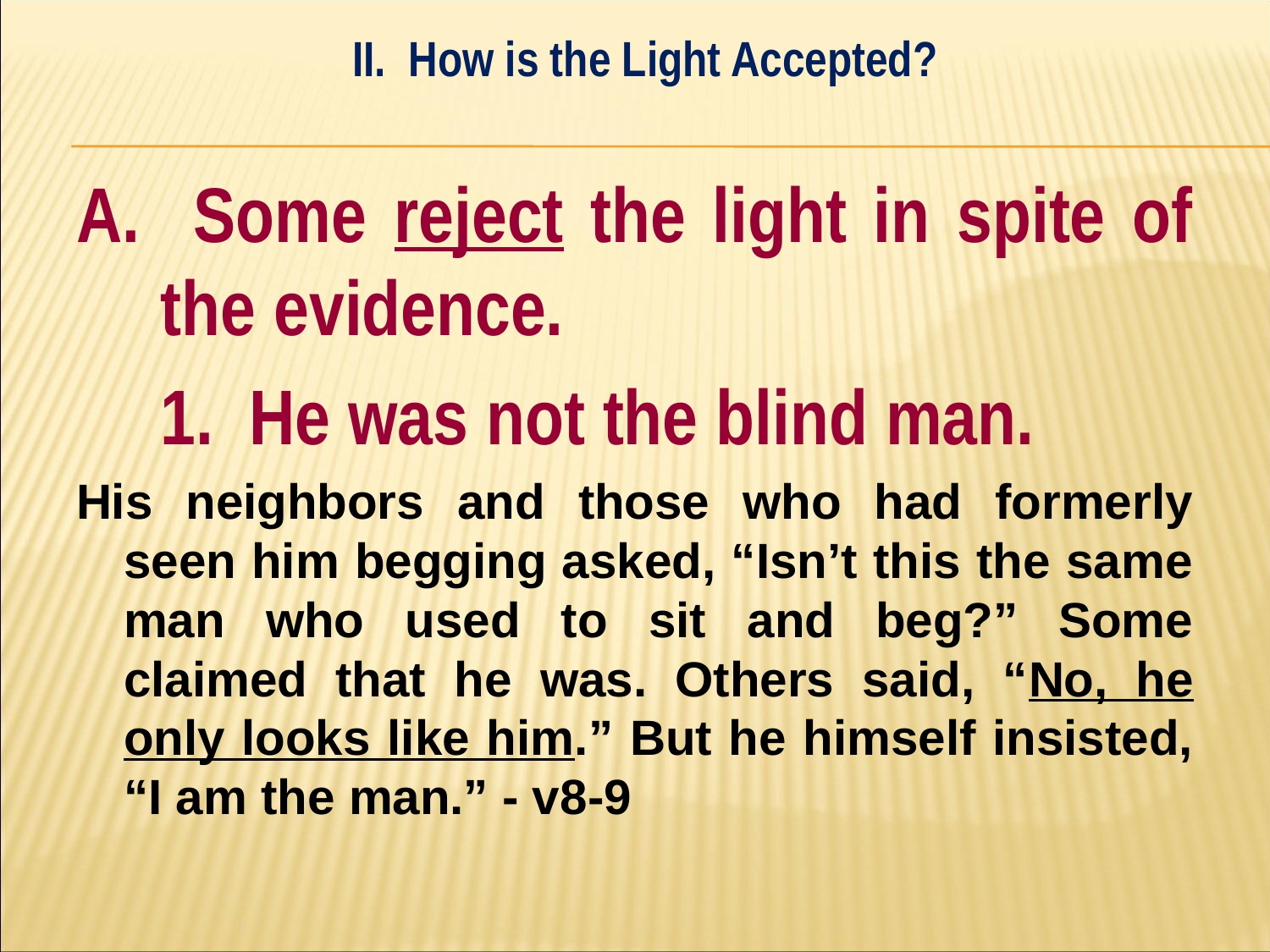

II.  How is the Light Accepted?
#
A.  Some reject the light in spite of the evidence.
	1.  He was not the blind man.
His neighbors and those who had formerly seen him begging asked, “Isn’t this the same man who used to sit and beg?” Some claimed that he was. Others said, “No, he only looks like him.” But he himself insisted, “I am the man.” - v8-9